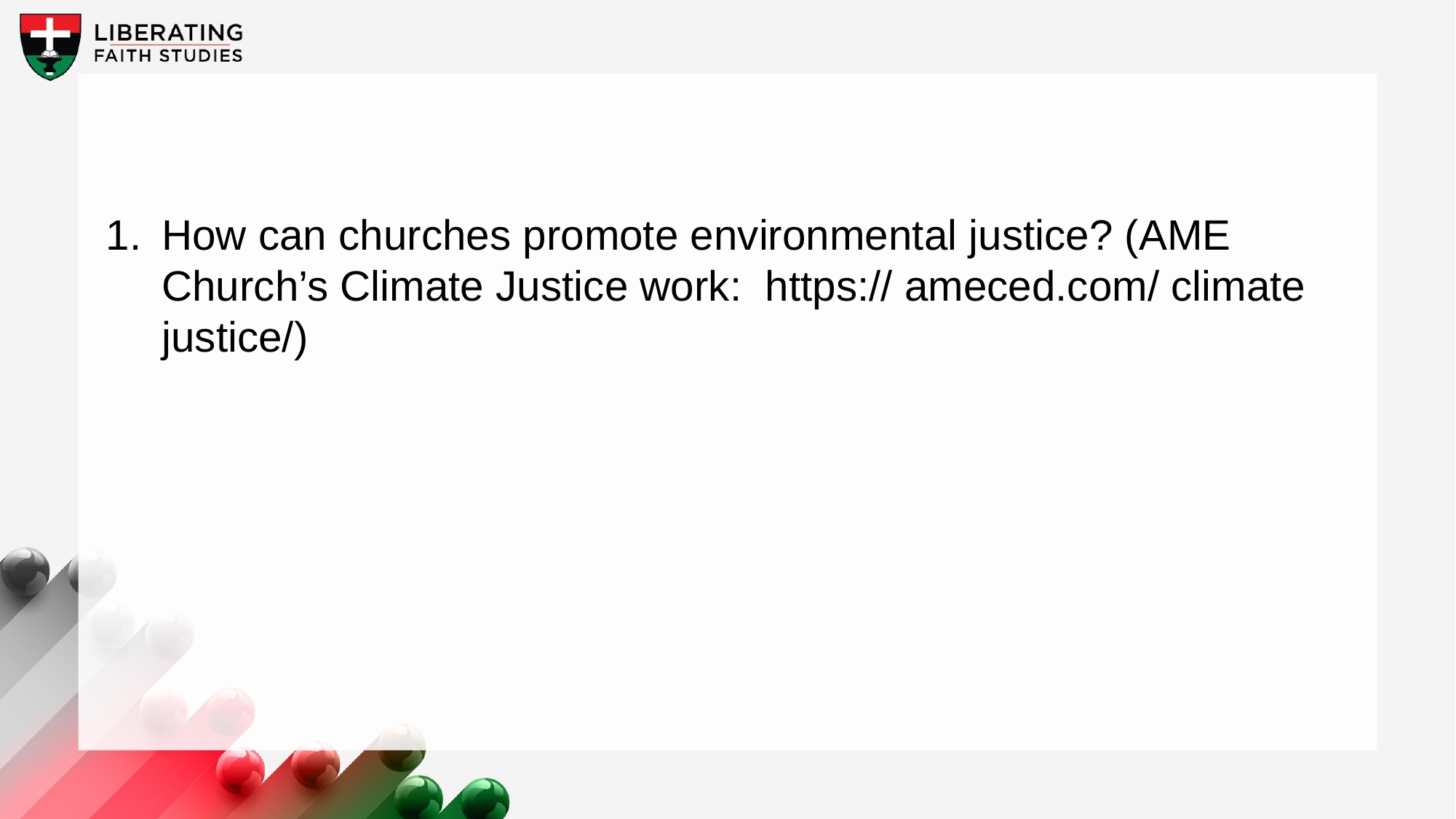

1.	How can churches promote environmental justice? (AME Church’s Climate Justice work:  https:// ameced.com/ climate justice/)